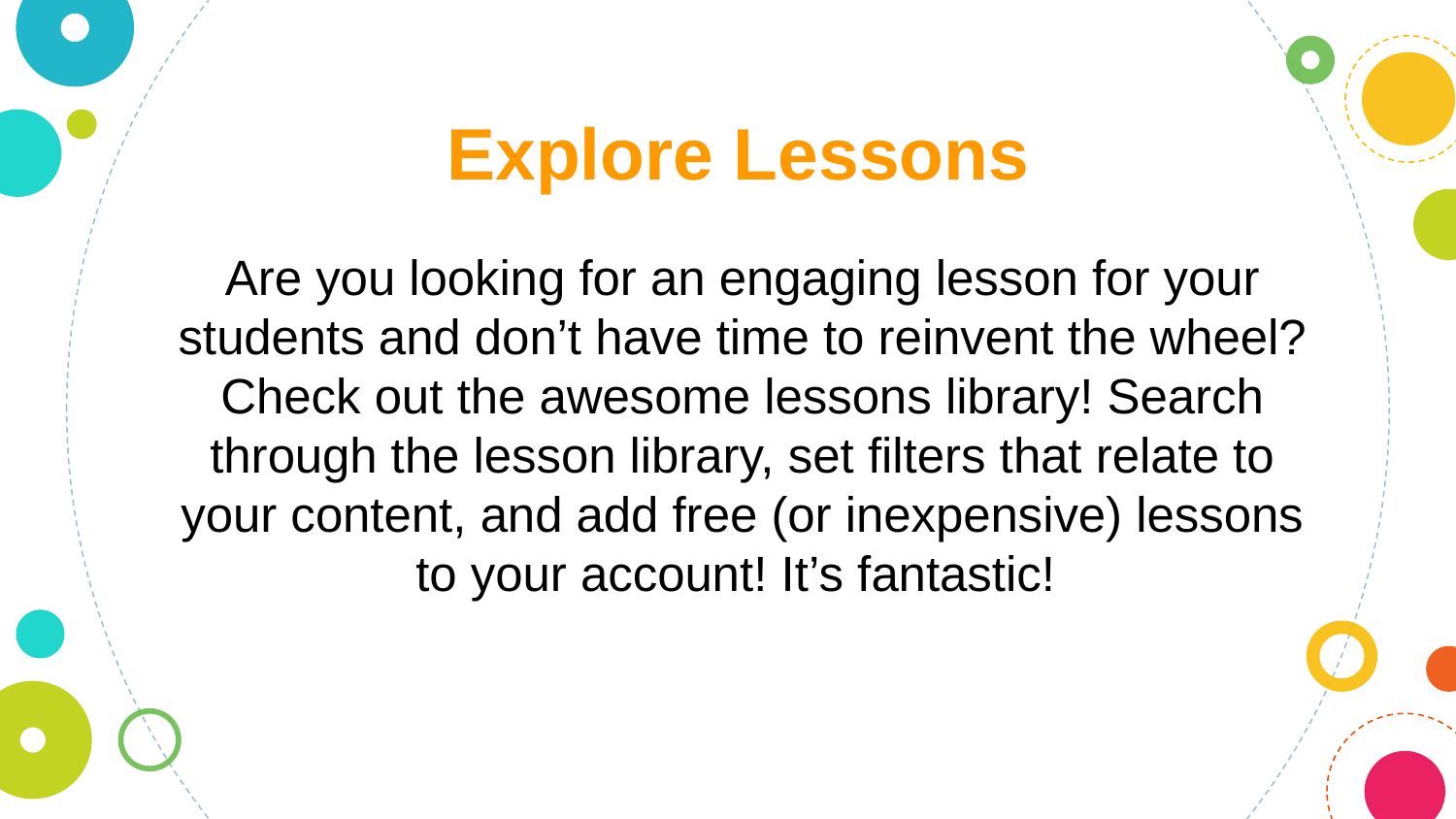

Explore Lessons

Are you looking for an engaging lesson for your students and don’t have time to reinvent the wheel? Check out the awesome lessons library! Search through the lesson library, set filters that relate to your content, and add free (or inexpensive) lessons to your account! It’s fantastic!